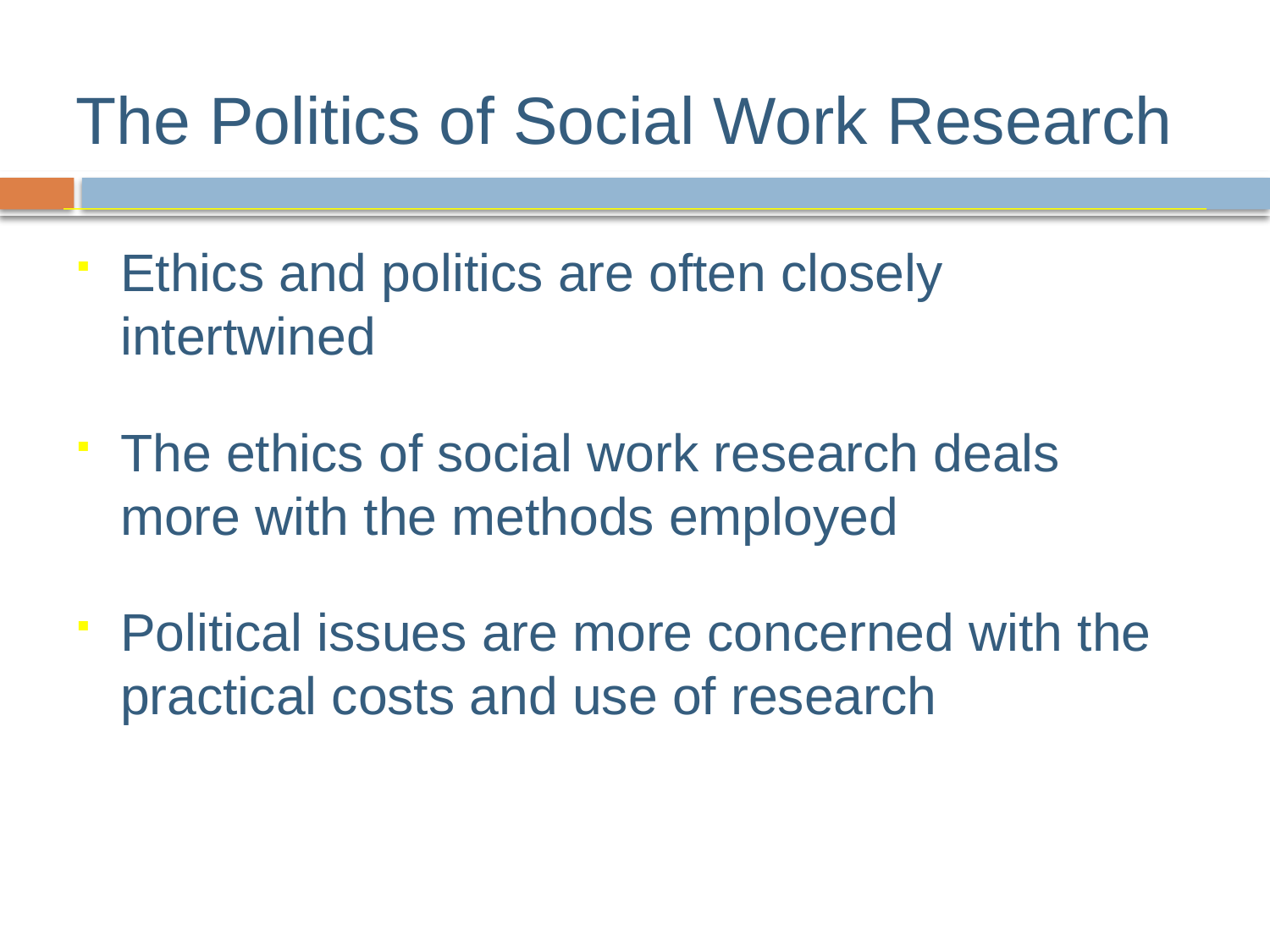

# The Politics of Social Work Research

Ethics and politics are often closely intertwined
The ethics of social work research deals more with the methods employed
Political issues are more concerned with the practical costs and use of research